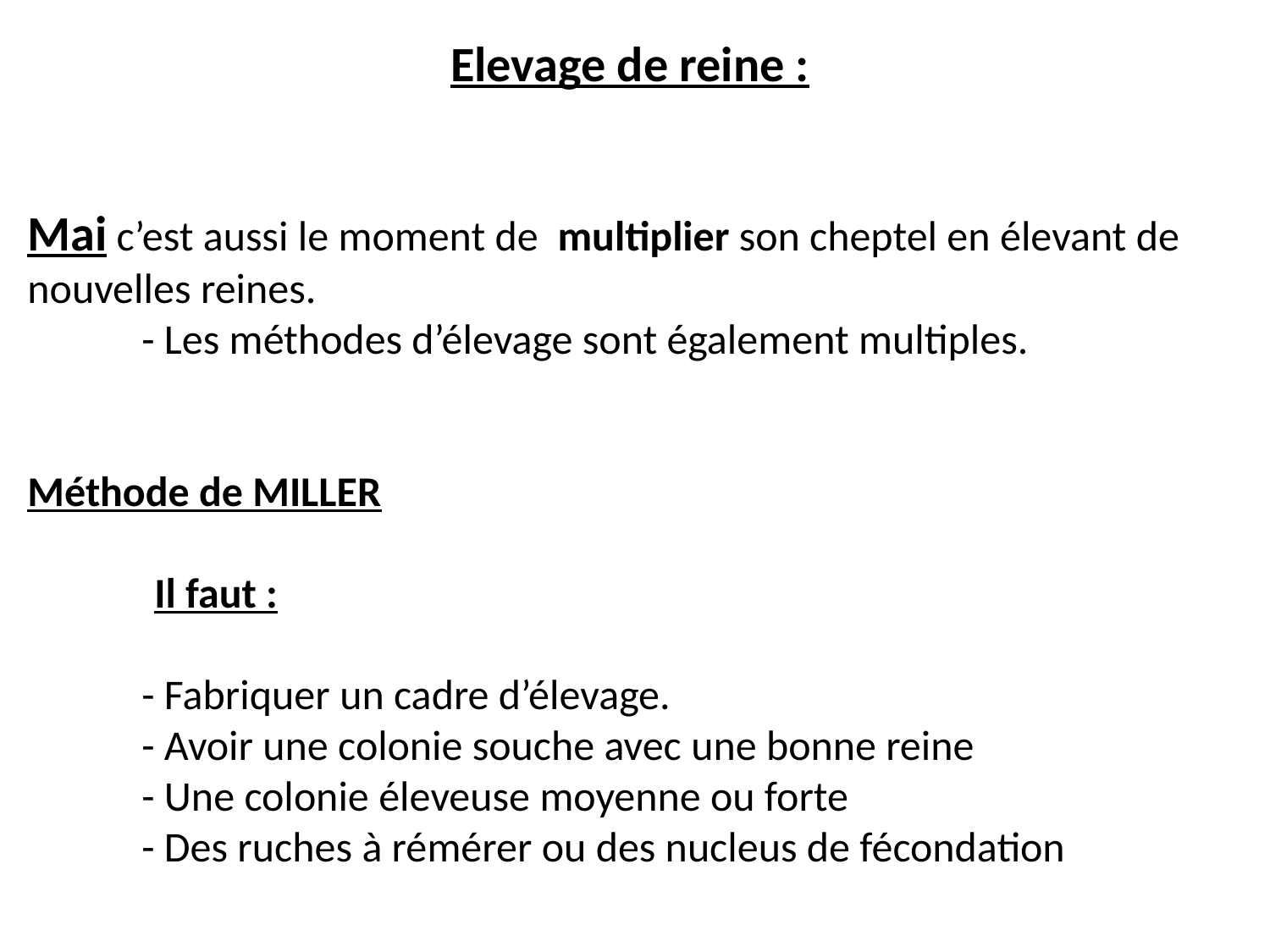

Elevage de reine :

Mai c’est aussi le moment de  multiplier son cheptel en élevant de nouvelles reines.
            - Les méthodes d’élevage sont également multiples.

Méthode de MILLER

	Il faut :

            - Fabriquer un cadre d’élevage.
            - Avoir une colonie souche avec une bonne reine
            - Une colonie éleveuse moyenne ou forte
            - Des ruches à rémérer ou des nucleus de fécondation